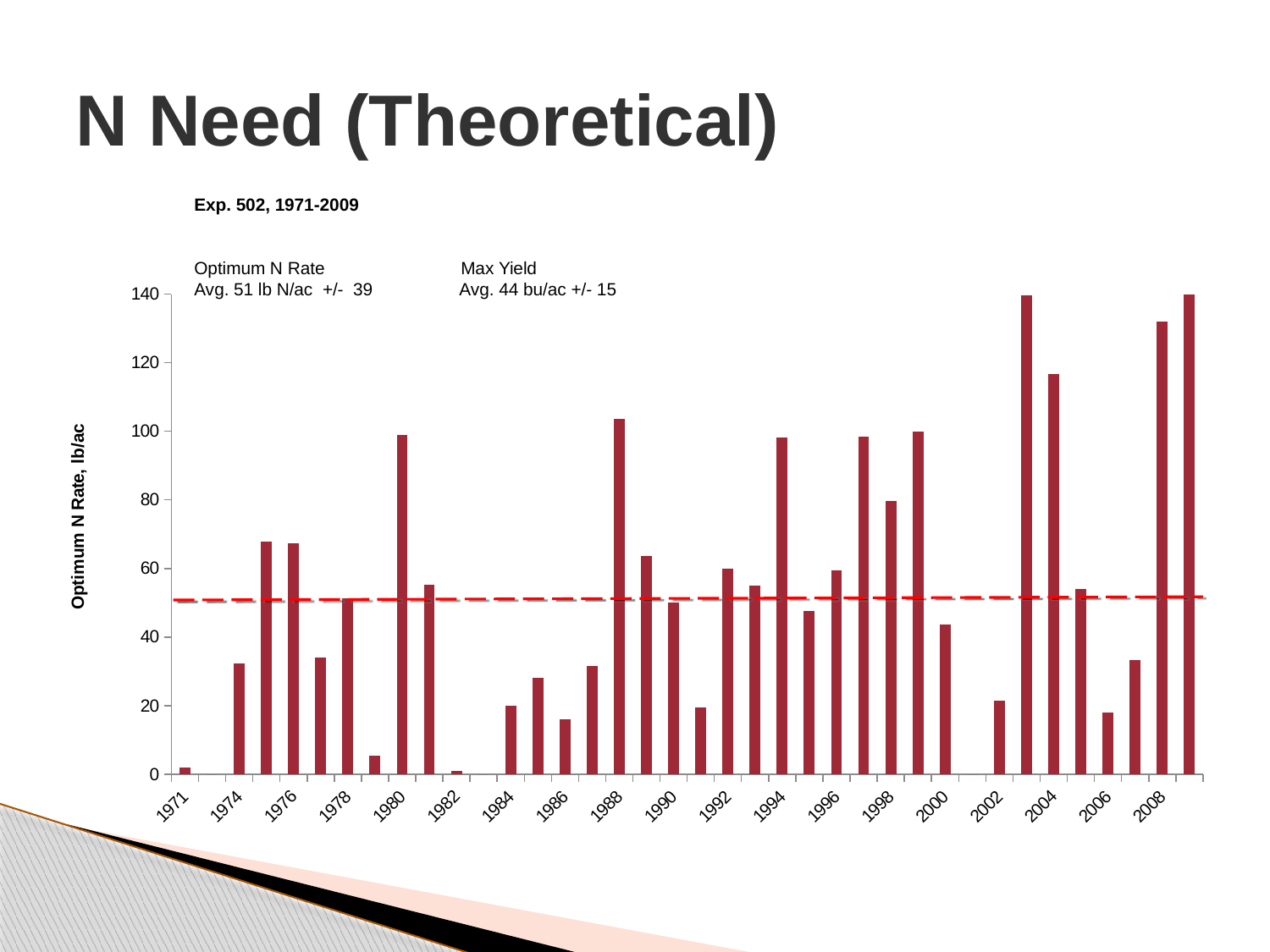

# N Need (Theoretical)
Exp. 502, 1971-2009

Optimum N Rate                            Max Yield
Avg. 51 lb N/ac  +/-  39                  Avg. 44 bu/ac +/- 15

### Chart

| Category | Year |
|---|---|
| 1971 | 2.007599999999988 |
| 1972 | 0.0 |
| 1974 | 32.273604000000006 |
| 1975 | 67.93073100000001 |
| 1976 | 67.32343199999977 |
| 1977 | 34.008744 |
| 1978 | 51.18663 |
| 1979 | 5.470710000000017 |
| 1980 | 98.81694 |
| 1981 | 55.18032000000001 |
| 1982 | 0.8675700000000057 |
| 1983 | 0.0 |
| 1984 | 20.032979999999988 |
| 1985 | 28.113569999999996 |
| 1986 | 16.13966999999999 |
| 1987 | 31.57667999999999 |
| 1988 | 103.49895 |
| 1989 | 63.762810000000094 |
| 1990 | 49.97489999999999 |
| 1991 | 19.60277999999999 |
| 1992 | 59.818951500000004 |
| 1993 | 54.96923520000009 |
| 1994 | 98.14819410000001 |
| 1995 | 47.522800152 |
| 1996 | 59.50886133240001 |
| 1997 | 98.5442344992004 |
| 1998 | 79.69617128040001 |
| 1999 | 99.9285039528 |
| 2000 | 43.56555669600011 |
| 2001 | 0.0 |
| 2002 | 21.558521971199927 |
| 2003 | 139.6576096092 |
| 2004 | 116.72760000000002 |
| 2005 | 54.09842808840001 |
| 2006 | 18.068399999999954 |
| 2007 | 33.26880000000001 |
| 2008 | 132.04272 |
| 2009 | 142.13808 |